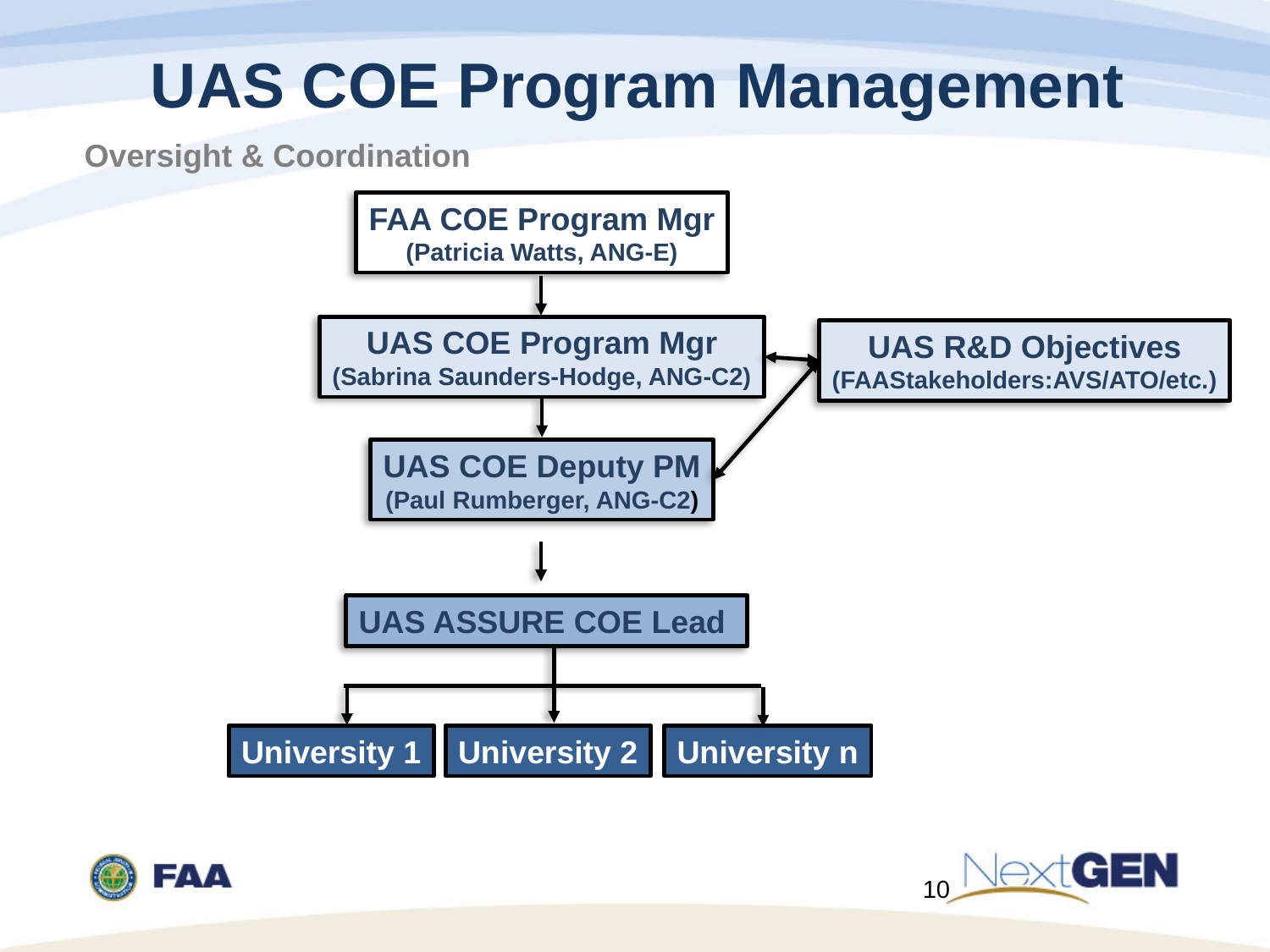

UAS COE Program Management
Oversight & Coordination
FAA COE Program Mgr
(Patricia Watts, ANG-E)
UAS COE Program Mgr
(Sabrina Saunders-Hodge, ANG-C2)
UAS R&D Objectives
(FAAStakeholders:AVS/ATO/etc.)
UAS COE Deputy PM
(Paul Rumberger, ANG-C2)
UAS ASSURE COE Lead
University n
University 2
University 1
10